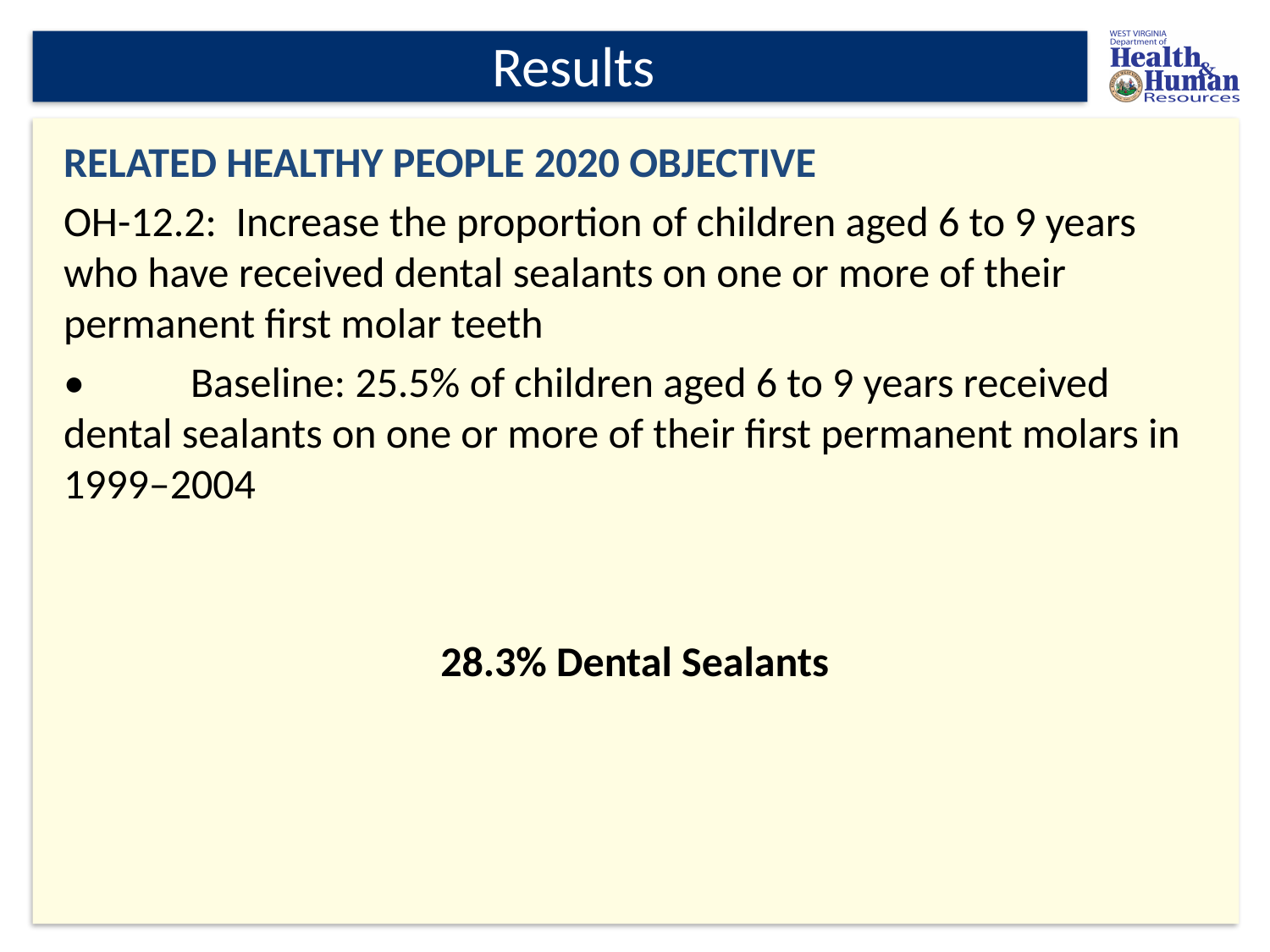

# Results
Related Healthy People 2020 Objective
OH-12.2:  Increase the proportion of children aged 6 to 9 years who have received dental sealants on one or more of their permanent first molar teeth
•	Baseline: 25.5% of children aged 6 to 9 years received dental sealants on one or more of their first permanent molars in 1999–2004

28.3% Dental Sealants